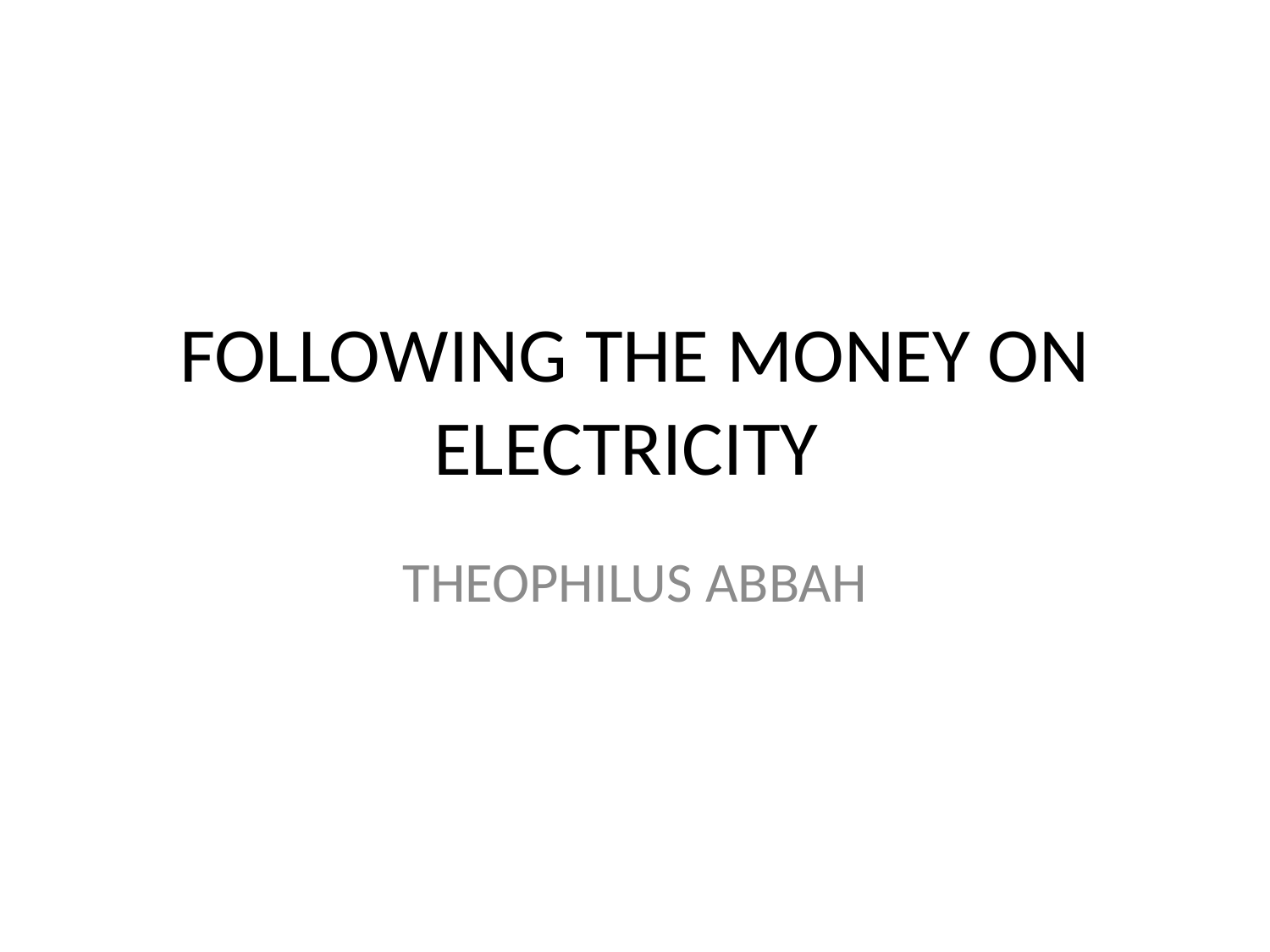

# FOLLOWING THE MONEY ON ELECTRICITY
THEOPHILUS ABBAH